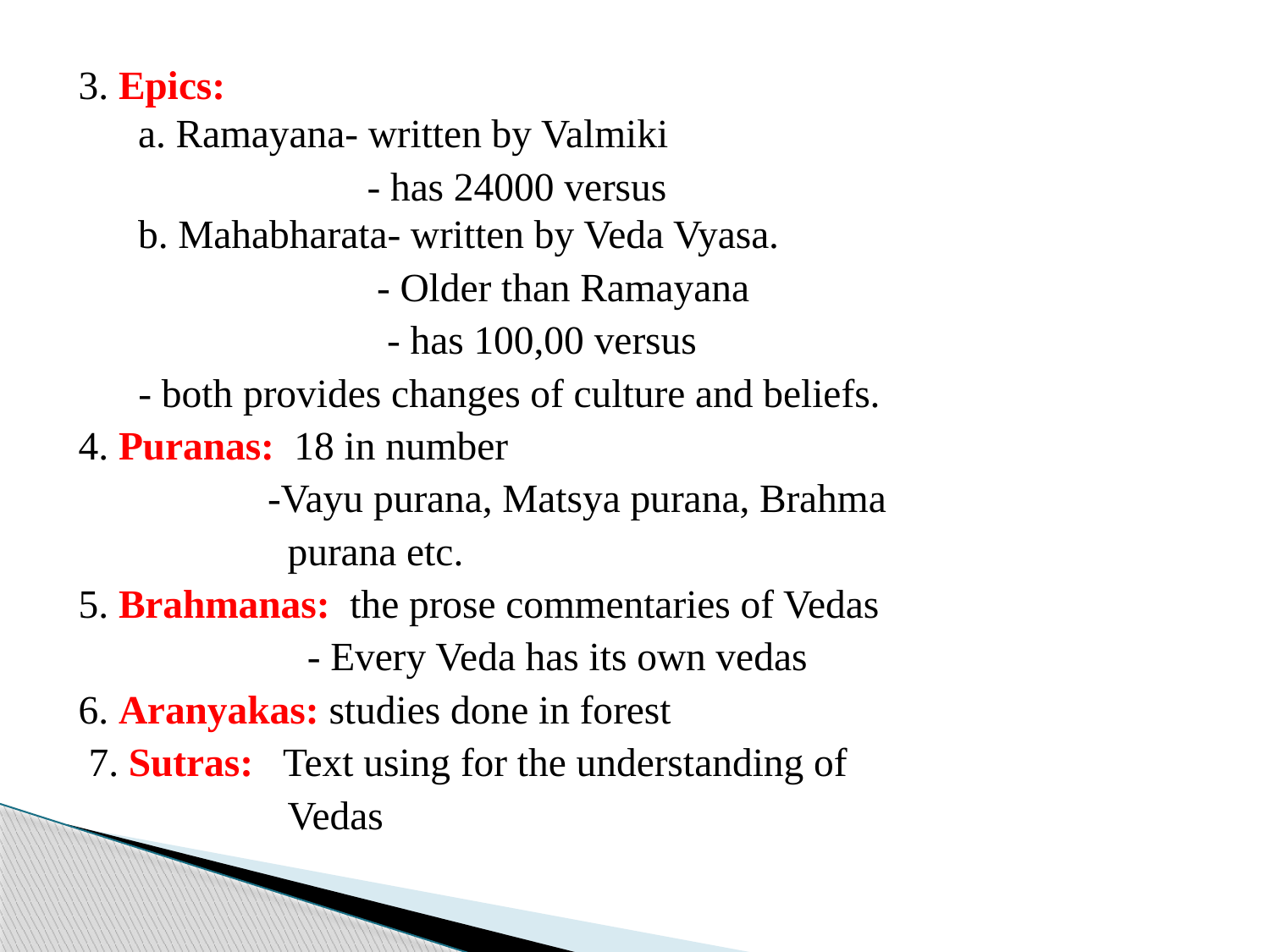

3. Epics:
      a. Ramayana- written by Valmiki
                             - has 24000 versus
      b. Mahabharata- written by Veda Vyasa.
                              - Older than Ramayana
                               - has 100,00 versus
      - both provides changes of culture and beliefs.
4. Puranas:  18 in number
                   -Vayu purana, Matsya purana, Brahma
                     purana etc.
5. Brahmanas:  the prose commentaries of Vedas
                       - Every Veda has its own vedas
6. Aranyakas: studies done in forest
 7. Sutras:   Text using for the understanding of
                     Vedas